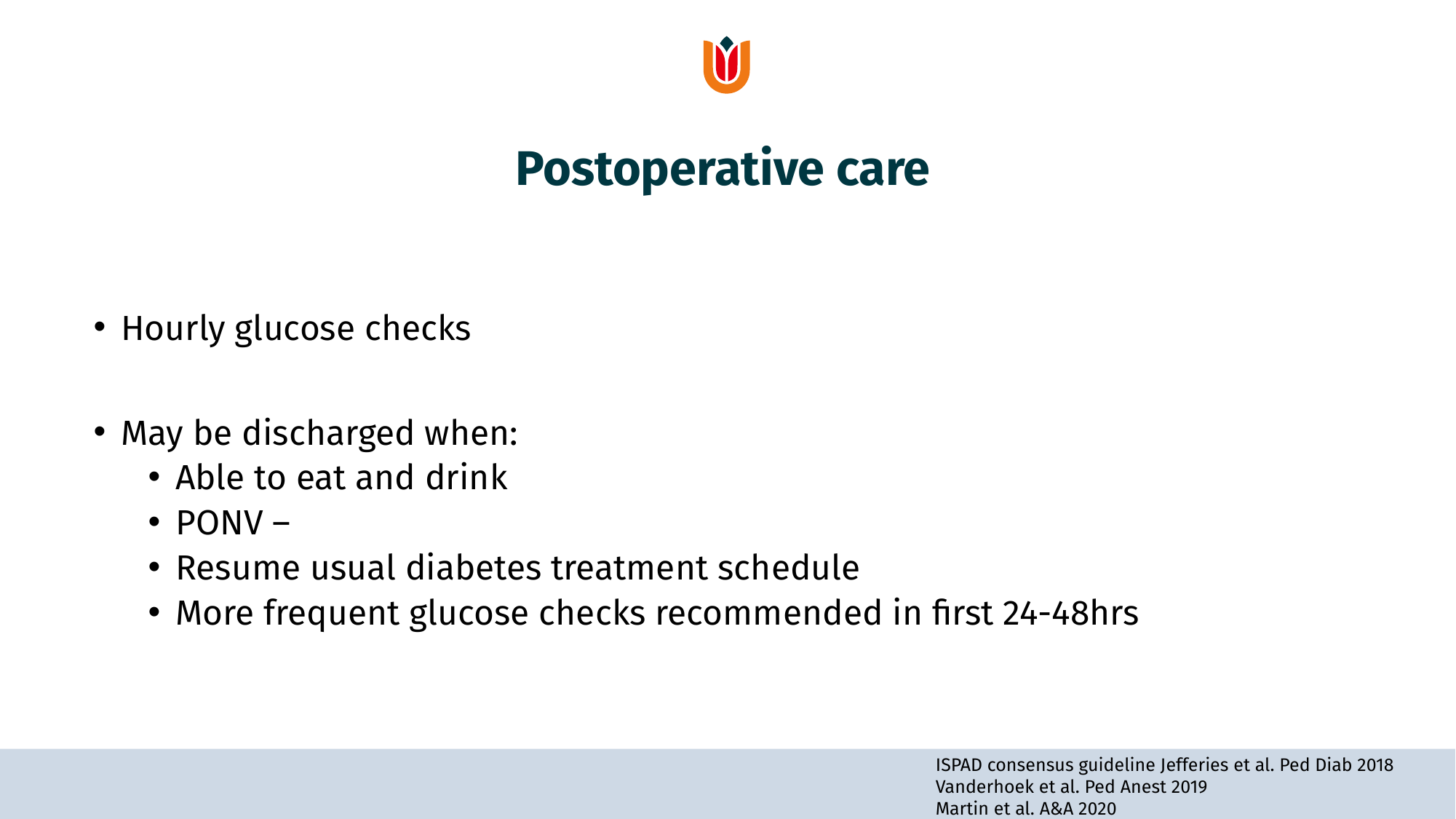

# Postoperative care
Hourly glucose checks

May be discharged when:
Able to eat and drink
PONV –
Resume usual diabetes treatment schedule
More frequent glucose checks recommended in first 24-48hrs

ISPAD consensus guideline Jefferies et al. Ped Diab 2018
Vanderhoek et al. Ped Anest 2019
Martin et al. A&A 2020